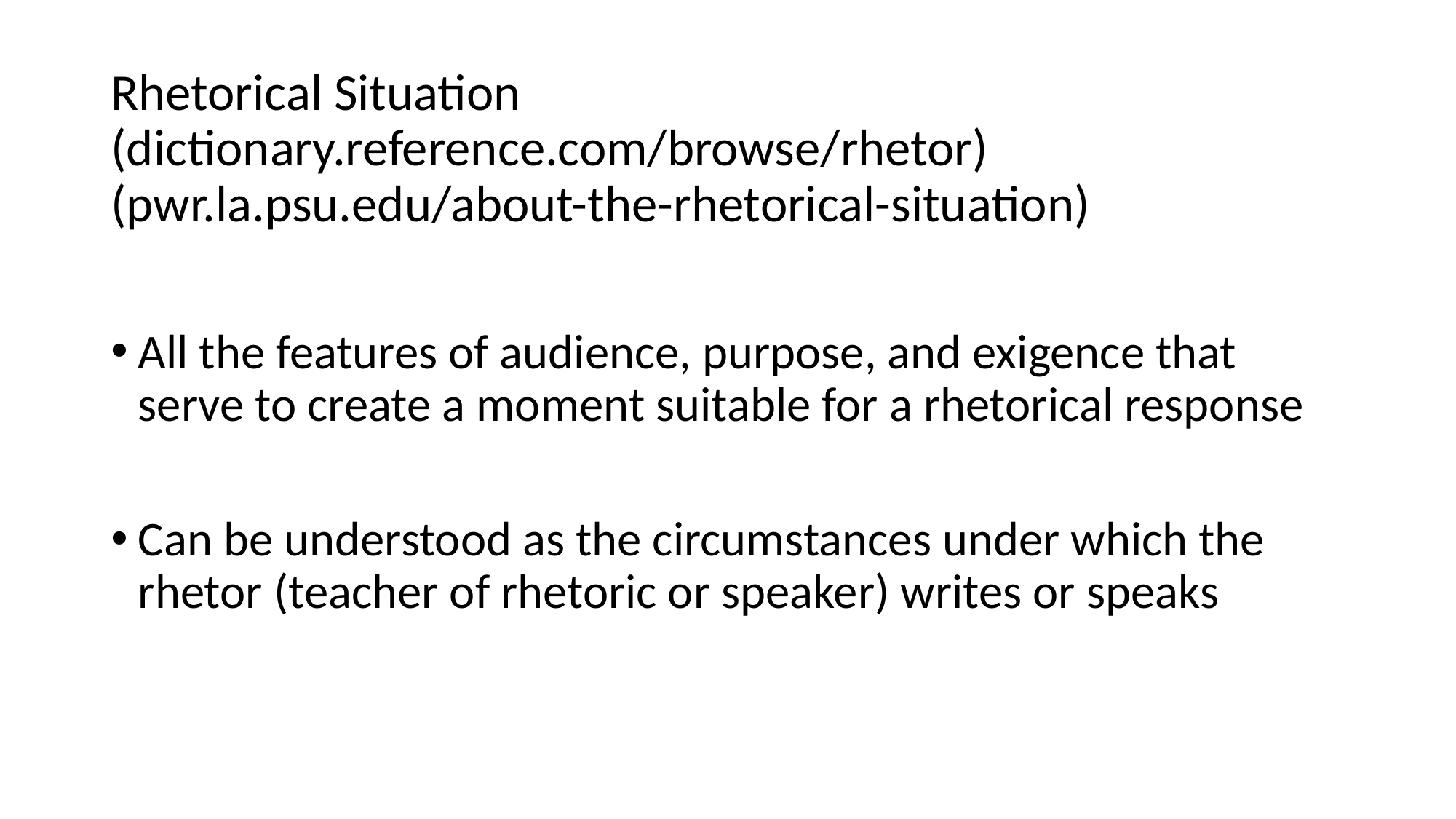

# Rhetorical Situation (dictionary.reference.com/browse/rhetor) (pwr.la.psu.edu/about-the-rhetorical-situation)

All the features of audience, purpose, and exigence that serve to create a moment suitable for a rhetorical response

Can be understood as the circumstances under which the rhetor (teacher of rhetoric or speaker) writes or speaks